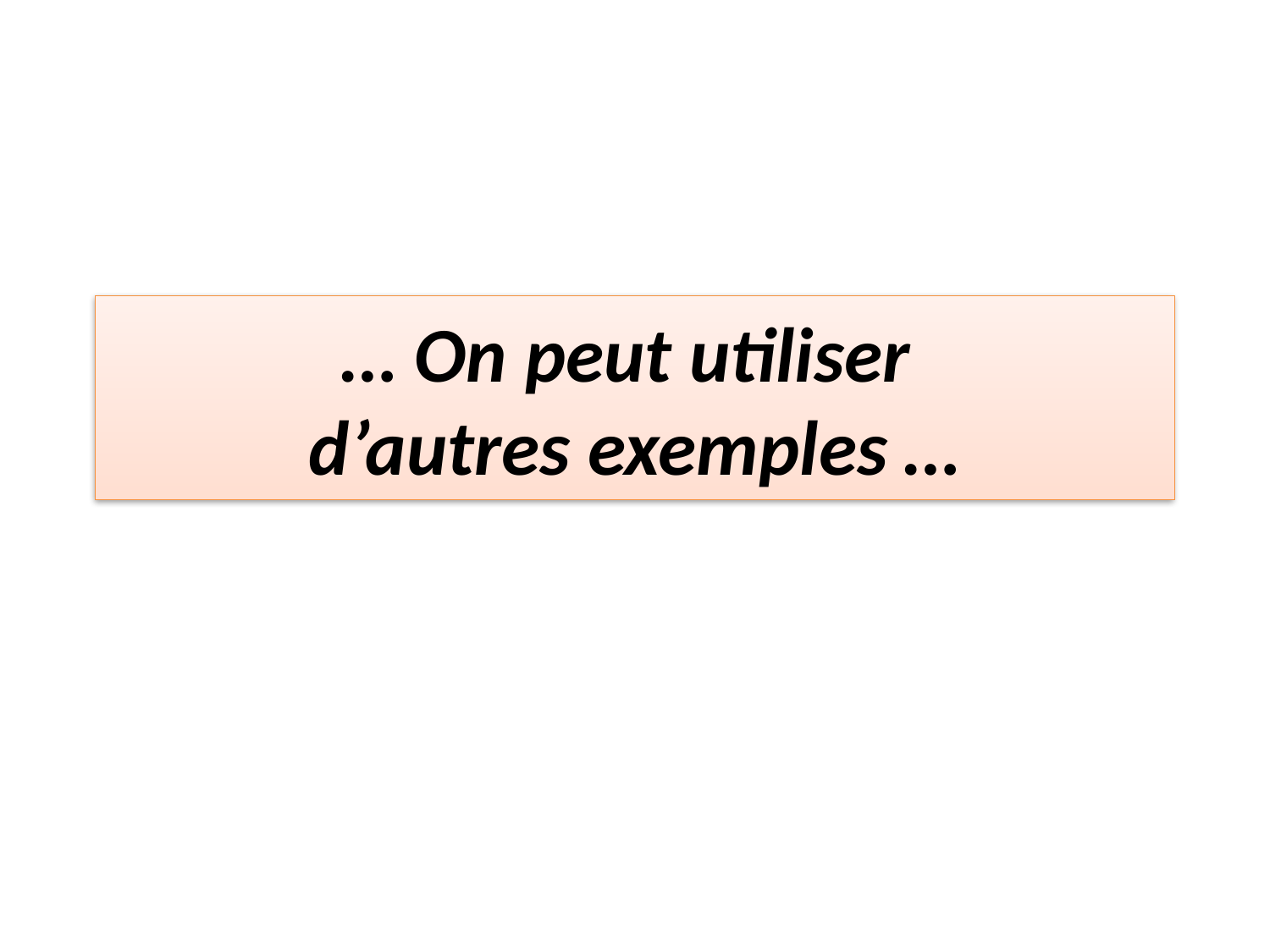

# … On peut utiliser d’autres exemples …